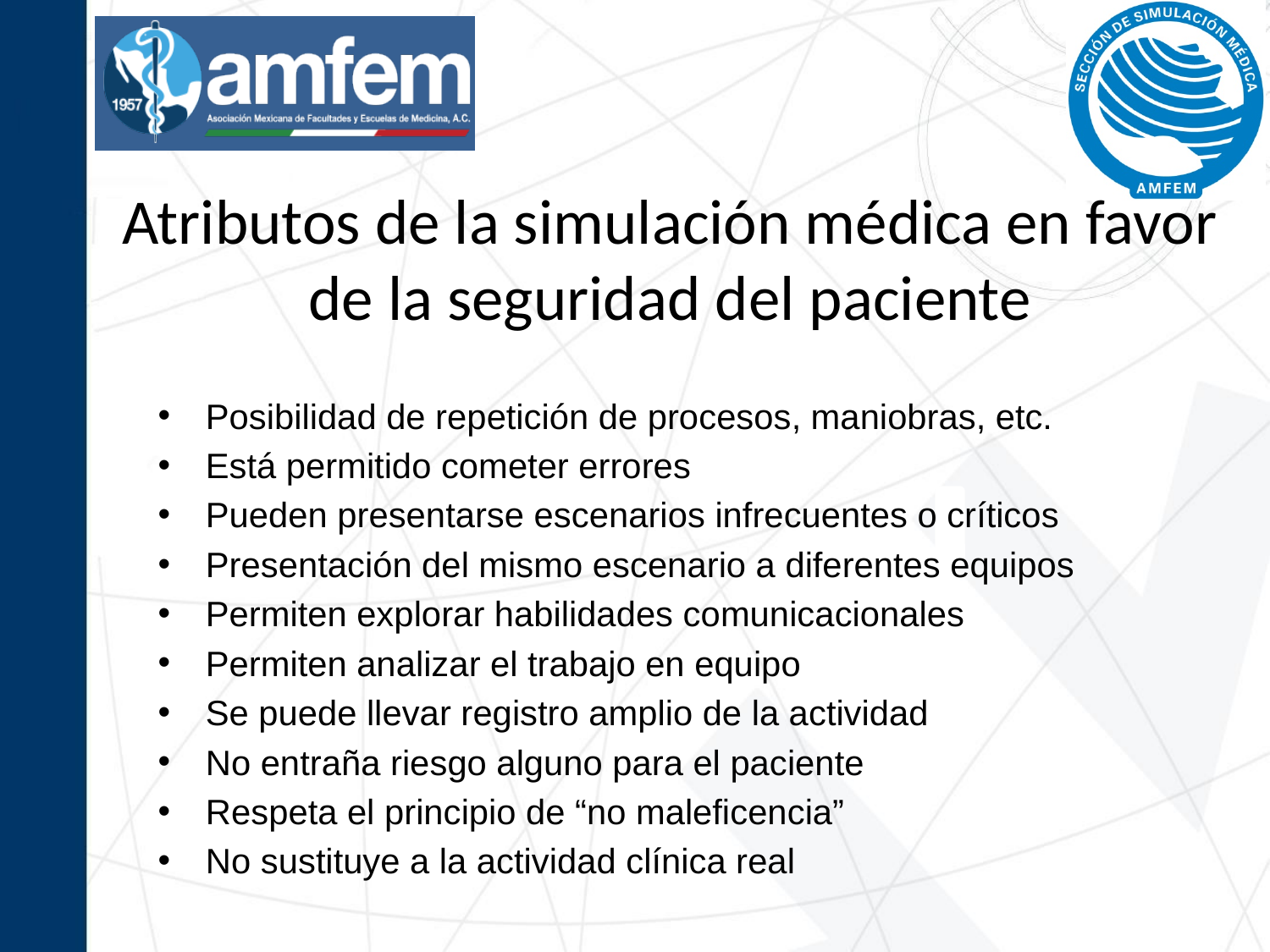

# Atributos de la simulación médica en favor de la seguridad del paciente
Posibilidad de repetición de procesos, maniobras, etc.
Está permitido cometer errores
Pueden presentarse escenarios infrecuentes o críticos
Presentación del mismo escenario a diferentes equipos
Permiten explorar habilidades comunicacionales
Permiten analizar el trabajo en equipo
Se puede llevar registro amplio de la actividad
No entraña riesgo alguno para el paciente
Respeta el principio de “no maleficencia”
No sustituye a la actividad clínica real